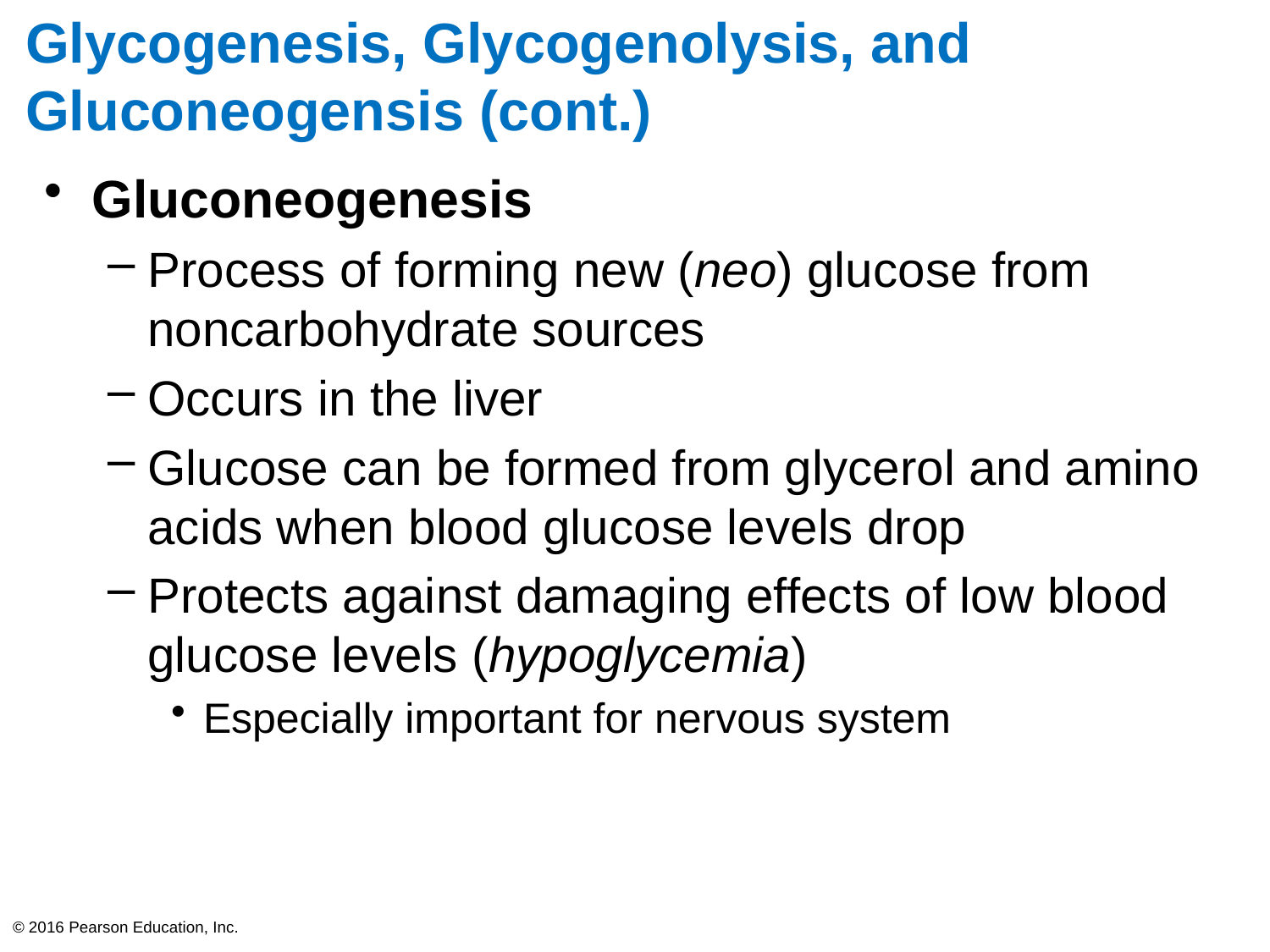

# Glycogenesis, Glycogenolysis, and Gluconeogensis (cont.)
Gluconeogenesis
Process of forming new (neo) glucose from
noncarbohydrate sources
Occurs in the liver
Glucose can be formed from glycerol and amino acids when blood glucose levels drop
Protects against damaging effects of low blood glucose levels (hypoglycemia)
Especially important for nervous system
© 2016 Pearson Education, Inc.